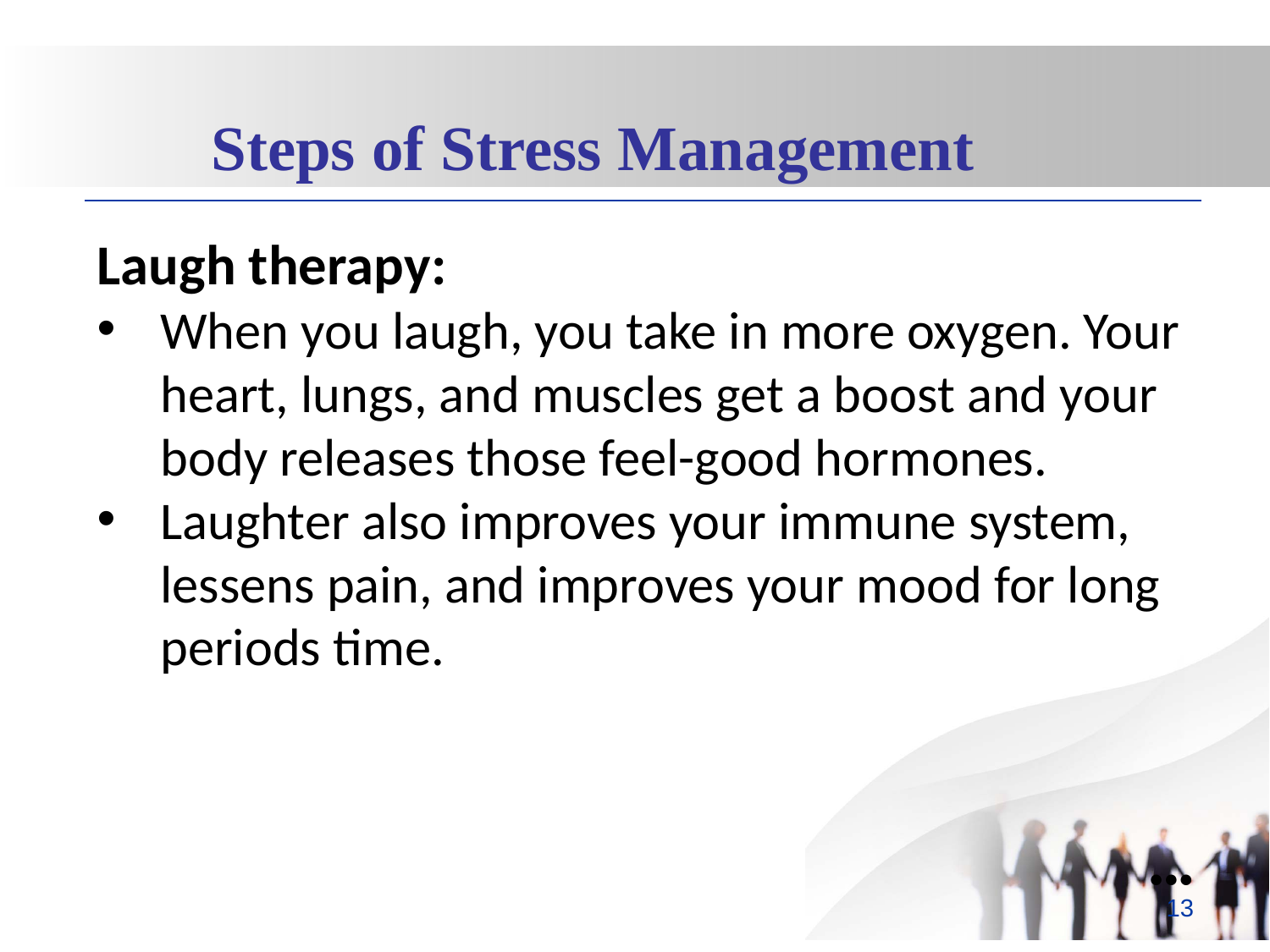

Steps of Stress Management
Laugh therapy:
When you laugh, you take in more oxygen. Your heart, lungs, and muscles get a boost and your body releases those feel-good hormones.
Laughter also improves your immune system, lessens pain, and improves your mood for long periods time.
●●●
13